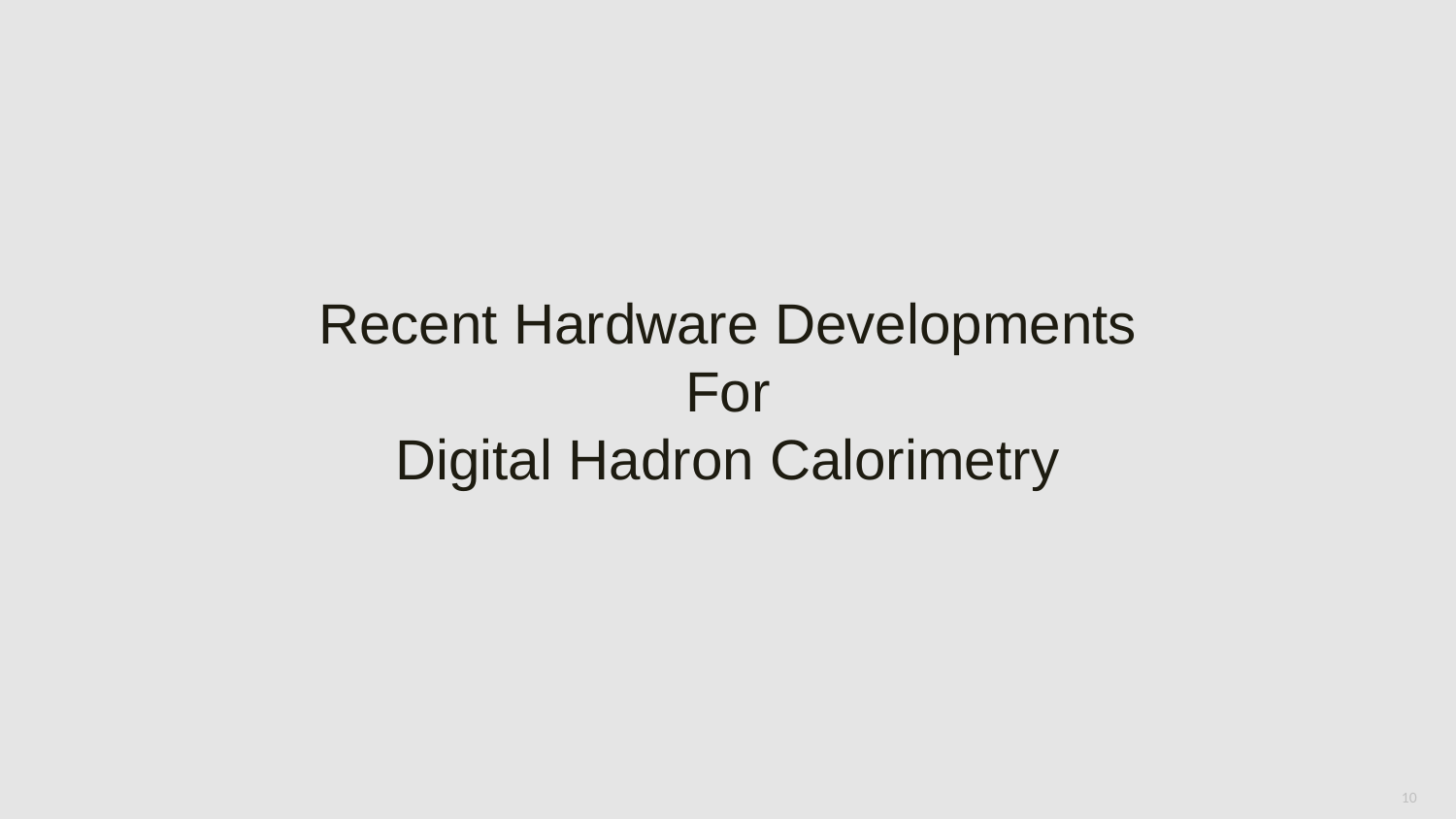

Recent Hardware Developments
For
Digital Hadron Calorimetry

10